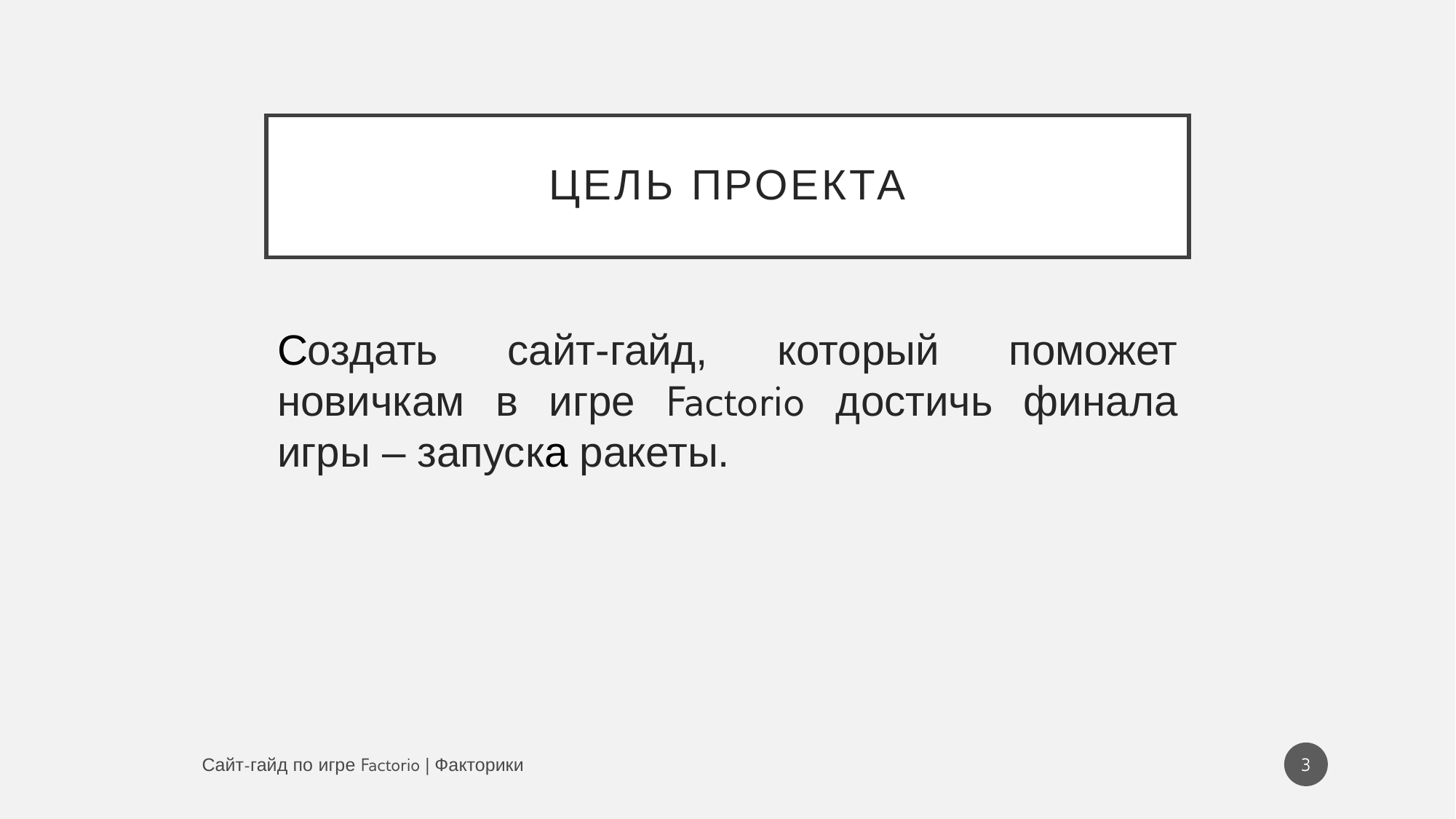

# Цель проекта
Создать сайт-гайд, который поможет новичкам в игре Factorio достичь финала игры – запуска ракеты.
3
Сайт-гайд по игре Factorio | Факторики